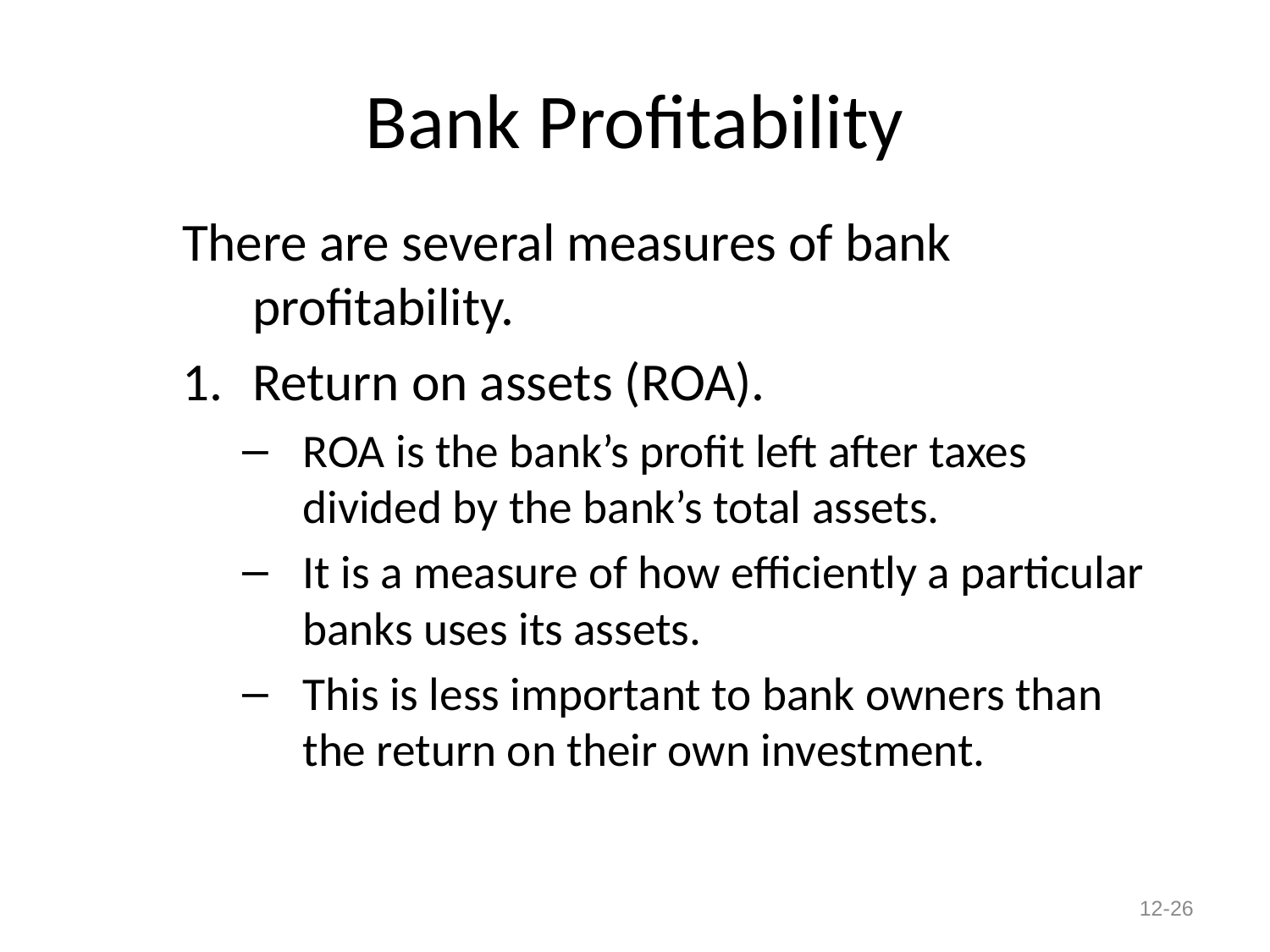

# Bank Profitability
There are several measures of bank profitability.
Return on assets (ROA).
ROA is the bank’s profit left after taxes divided by the bank’s total assets.
It is a measure of how efficiently a particular banks uses its assets.
This is less important to bank owners than the return on their own investment.
12-26